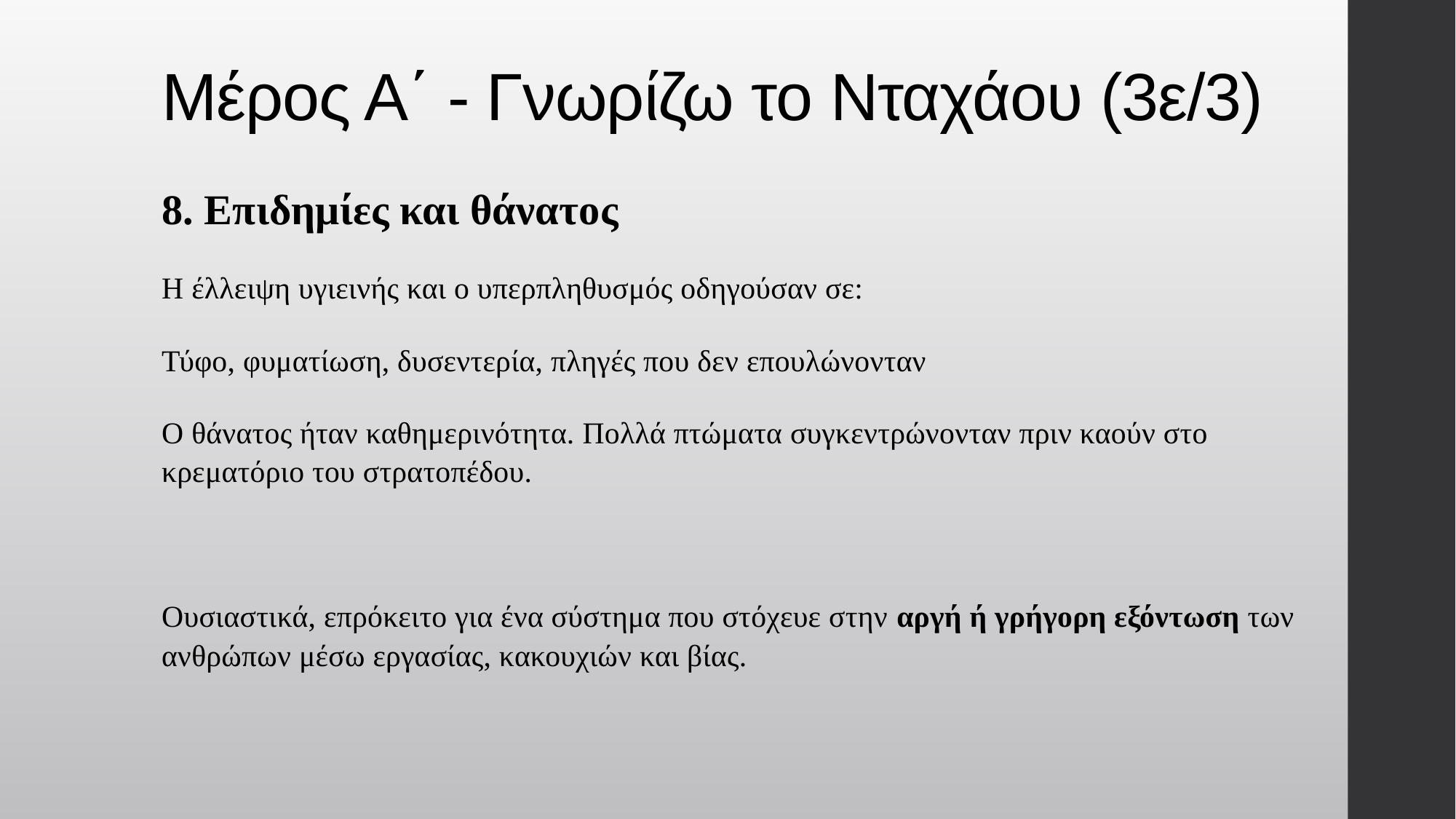

# Μέρος Α΄ - Γνωρίζω το Νταχάου (3ε/3)
8. Επιδημίες και θάνατος
Η έλλειψη υγιεινής και ο υπερπληθυσμός οδηγούσαν σε:
Τύφο, φυματίωση, δυσεντερία, πληγές που δεν επουλώνονταν
Ο θάνατος ήταν καθημερινότητα. Πολλά πτώματα συγκεντρώνονταν πριν καούν στο κρεματόριο του στρατοπέδου.

Ουσιαστικά, επρόκειτο για ένα σύστημα που στόχευε στην αργή ή γρήγορη εξόντωση των ανθρώπων μέσω εργασίας, κακουχιών και βίας.